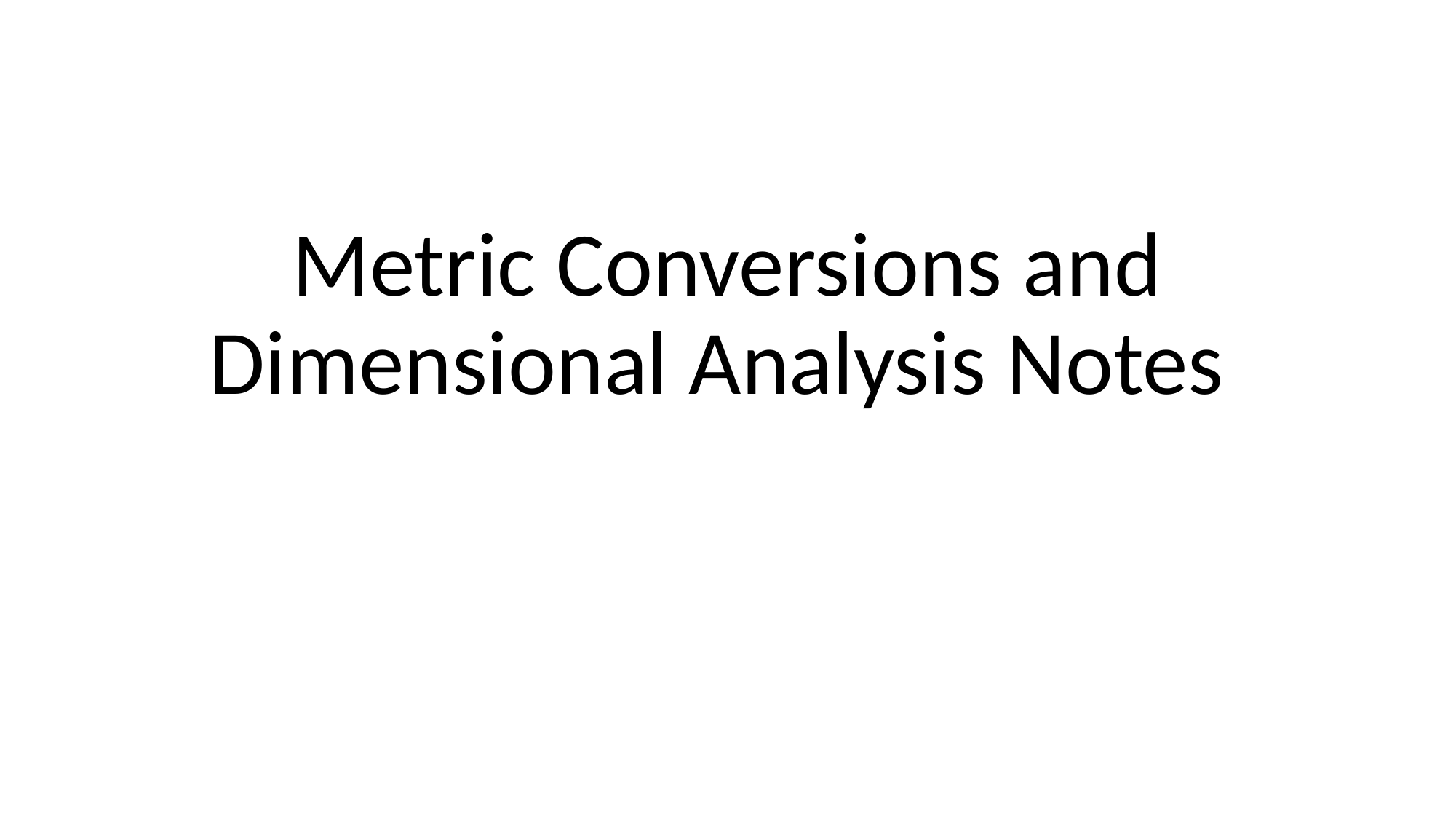

# Metric Conversions and Dimensional Analysis Notes